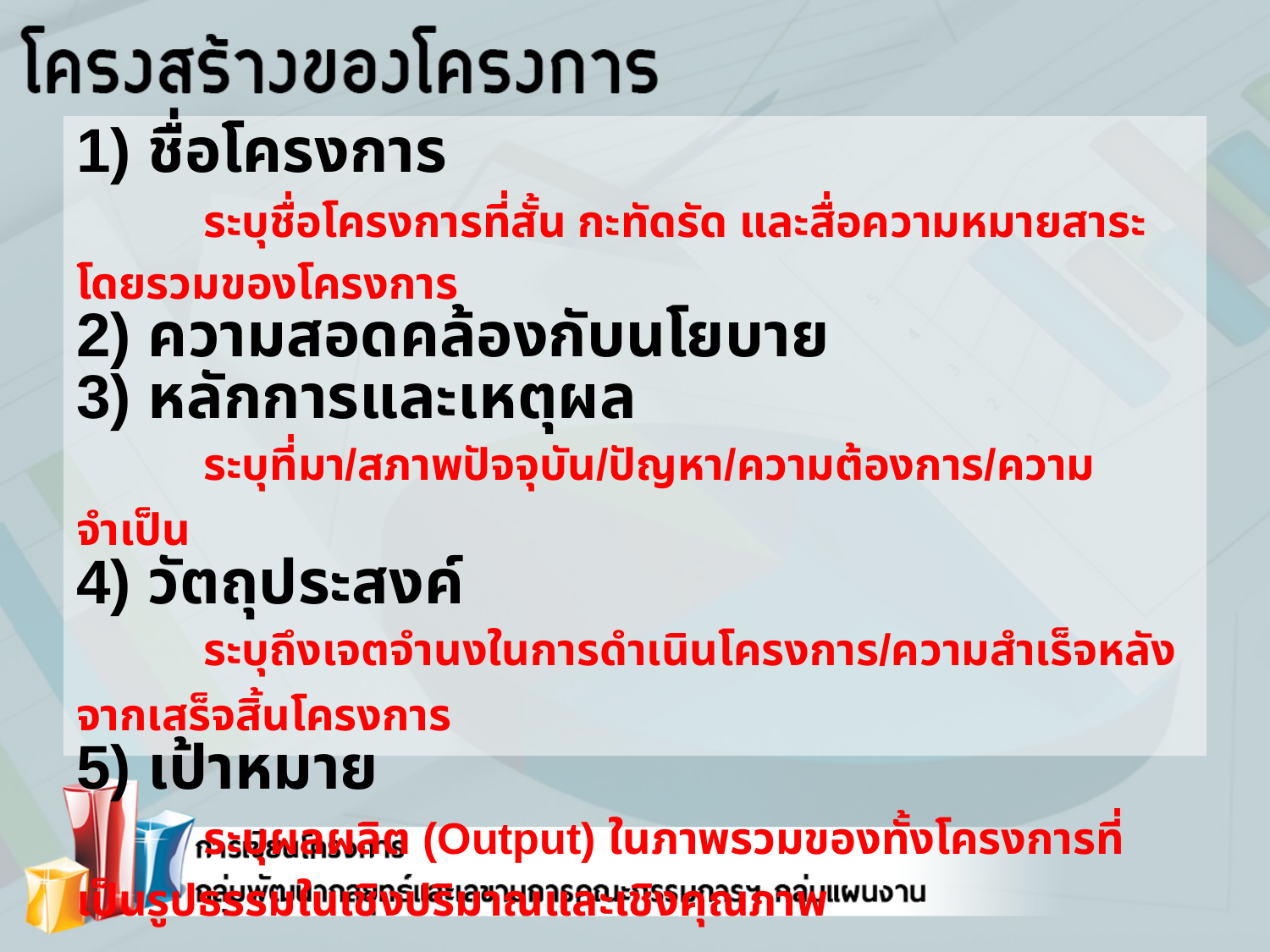

1) ชื่อโครงการ
	ระบุชื่อโครงการที่สั้น กะทัดรัด และสื่อความหมายสาระโดยรวมของโครงการ
2) ความสอดคล้องกับนโยบาย
3) หลักการและเหตุผล
	ระบุที่มา/สภาพปัจจุบัน/ปัญหา/ความต้องการ/ความจำเป็น
4) วัตถุประสงค์
	ระบุถึงเจตจำนงในการดำเนินโครงการ/ความสำเร็จหลังจากเสร็จสิ้นโครงการ
5) เป้าหมาย
	ระบุผลผลิต (Output) ในภาพรวมของทั้งโครงการที่เป็นรูปธรรมในเชิงปริมาณและเชิงคุณภาพ